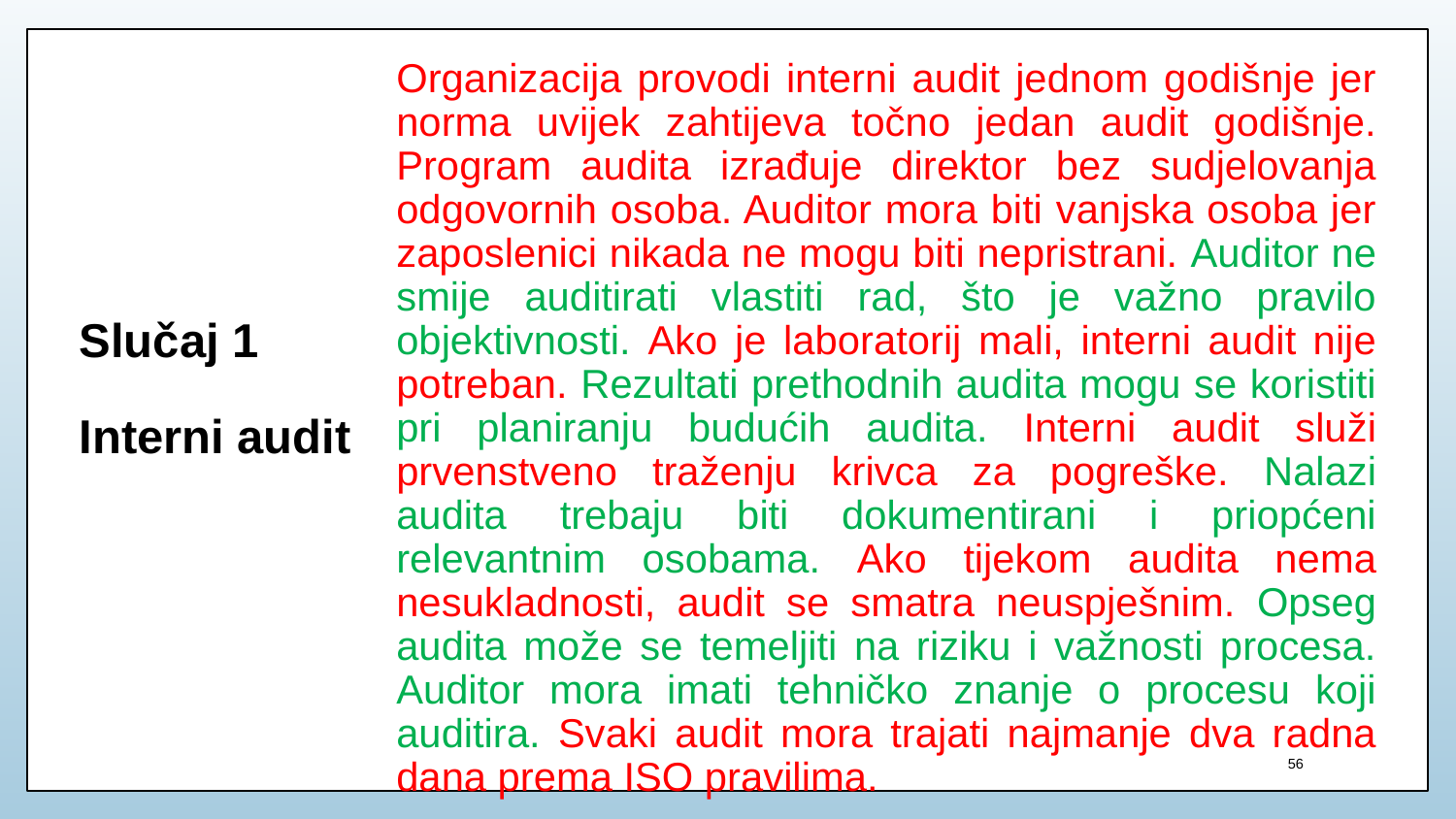

Organizacija provodi interni audit jednom godišnje jer norma uvijek zahtijeva točno jedan audit godišnje. Program audita izrađuje direktor bez sudjelovanja odgovornih osoba. Auditor mora biti vanjska osoba jer zaposlenici nikada ne mogu biti nepristrani. Auditor ne smije auditirati vlastiti rad, što je važno pravilo objektivnosti. Ako je laboratorij mali, interni audit nije potreban. Rezultati prethodnih audita mogu se koristiti pri planiranju budućih audita. Interni audit služi prvenstveno traženju krivca za pogreške. Nalazi audita trebaju biti dokumentirani i priopćeni relevantnim osobama. Ako tijekom audita nema nesukladnosti, audit se smatra neuspješnim. Opseg audita može se temeljiti na riziku i važnosti procesa. Auditor mora imati tehničko znanje o procesu koji auditira. Svaki audit mora trajati najmanje dva radna dana prema ISO pravilima.
# Slučaj 1 Interni audit
56